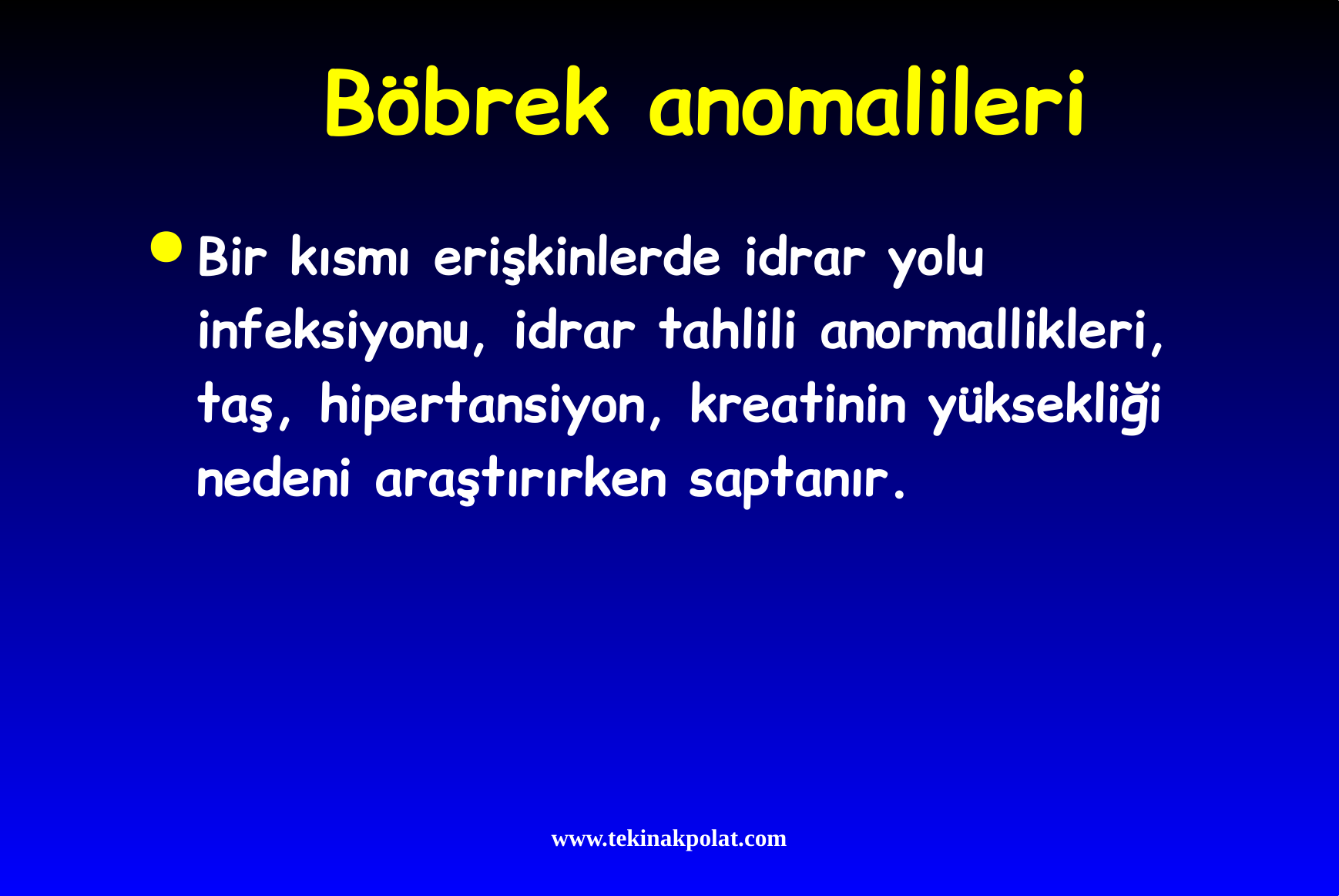

# Böbrek anomalileri
Bir kısmı erişkinlerde idrar yolu infeksiyonu, idrar tahlili anormallikleri, taş, hipertansiyon, kreatinin yüksekliği nedeni araştırırken saptanır.
www.tekinakpolat.com